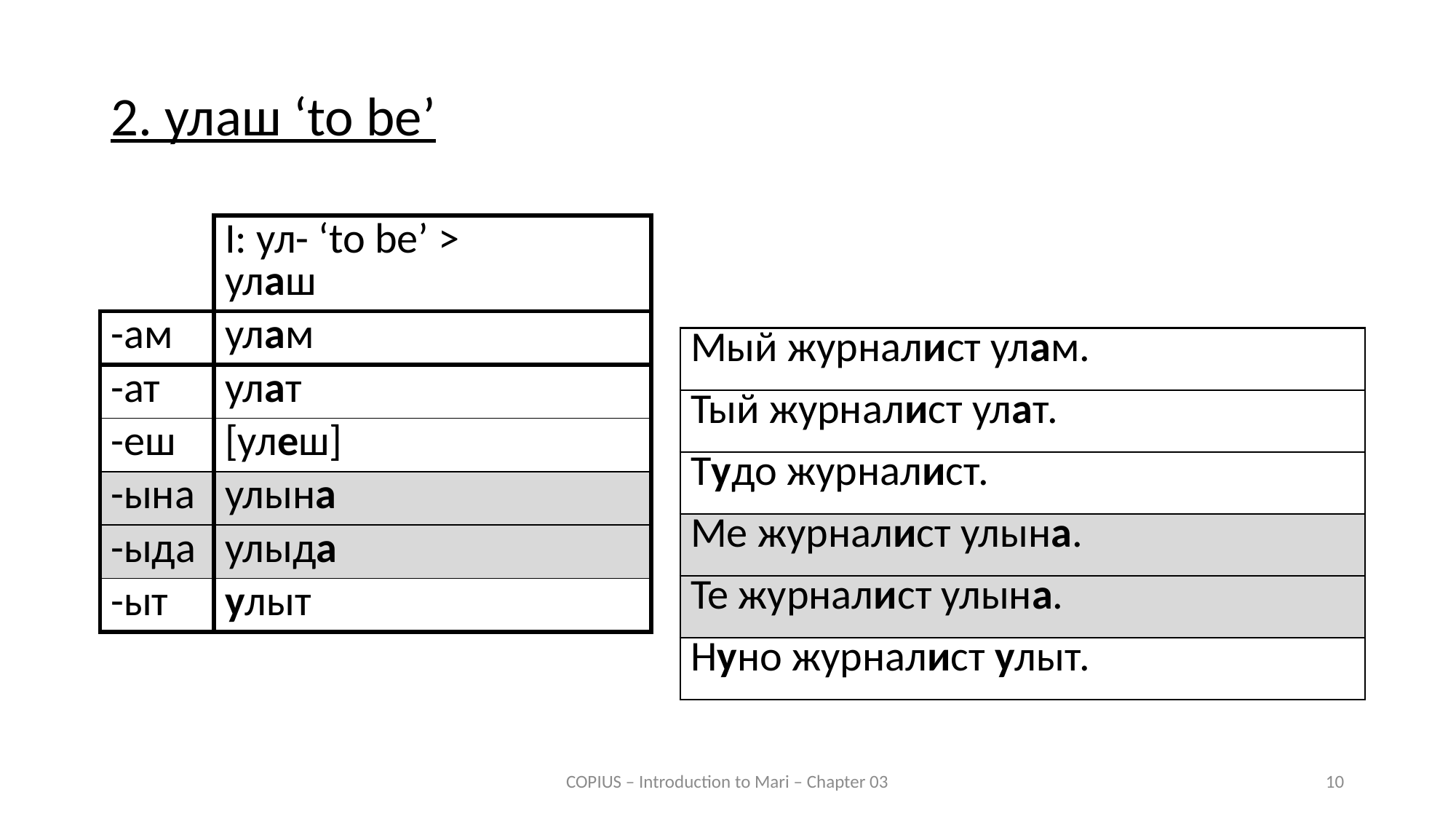

2. улаш ‘to be’

|  | I: ул- ‘to be’ > улаш |
| --- | --- |
| -ам | улам |
| -ат | улат |
| -еш | [улеш] |
| -ына | улына |
| -ыда | улыда |
| -ыт | улыт |
| Мый журналист улам. |
| --- |
| Тый журналист улат. |
| Тудо журналист. |
| Me журналист улына. |
| Те журналист улына. |
| Нуно журналист улыт. |
COPIUS – Introduction to Mari – Chapter 03
10